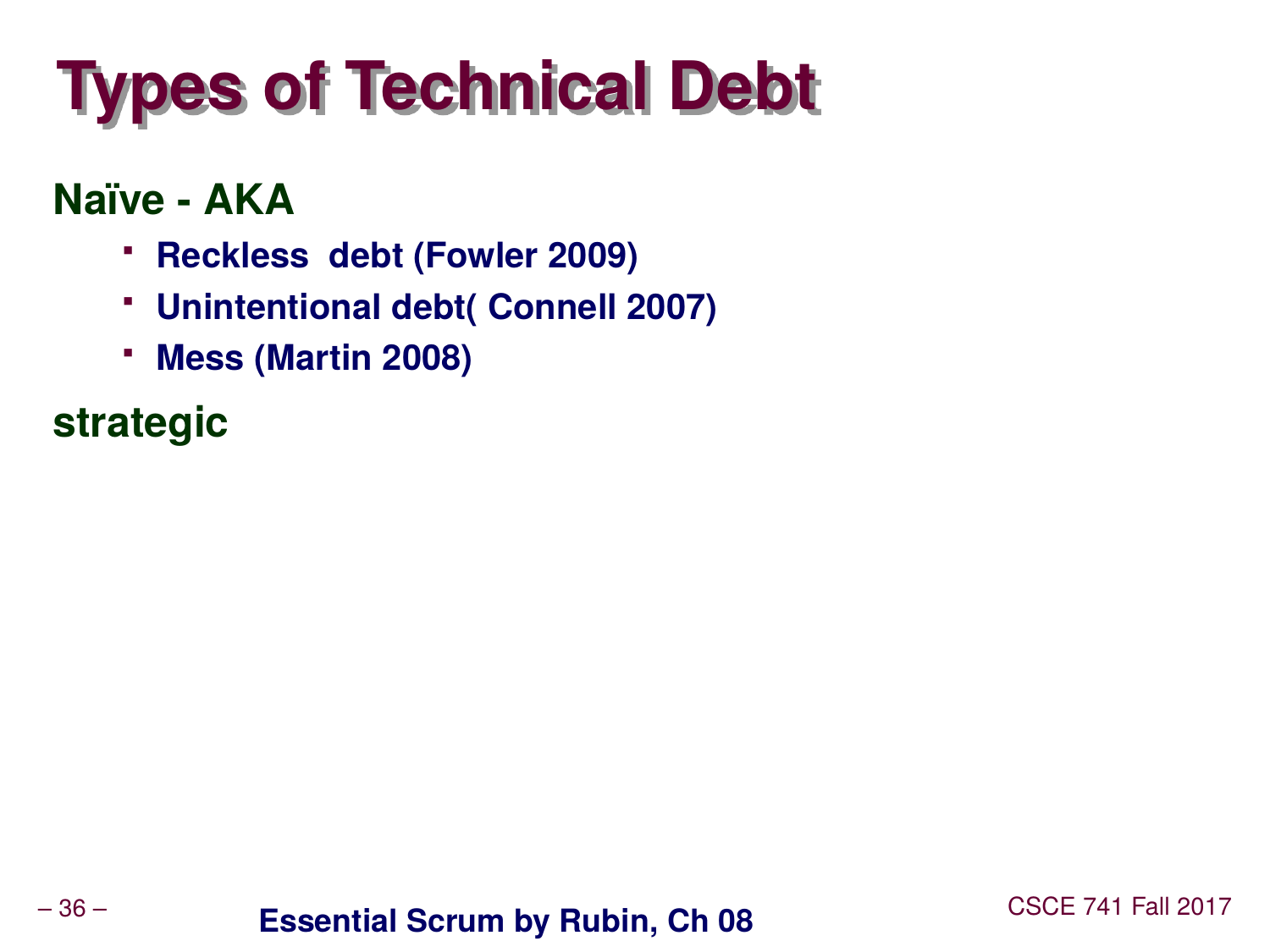

# Types of Technical Debt
Naïve - AKA
Reckless  debt (Fowler 2009)
Unintentional debt( Connell 2007)
Mess (Martin 2008)
strategic
Essential Scrum by Rubin, Ch 08